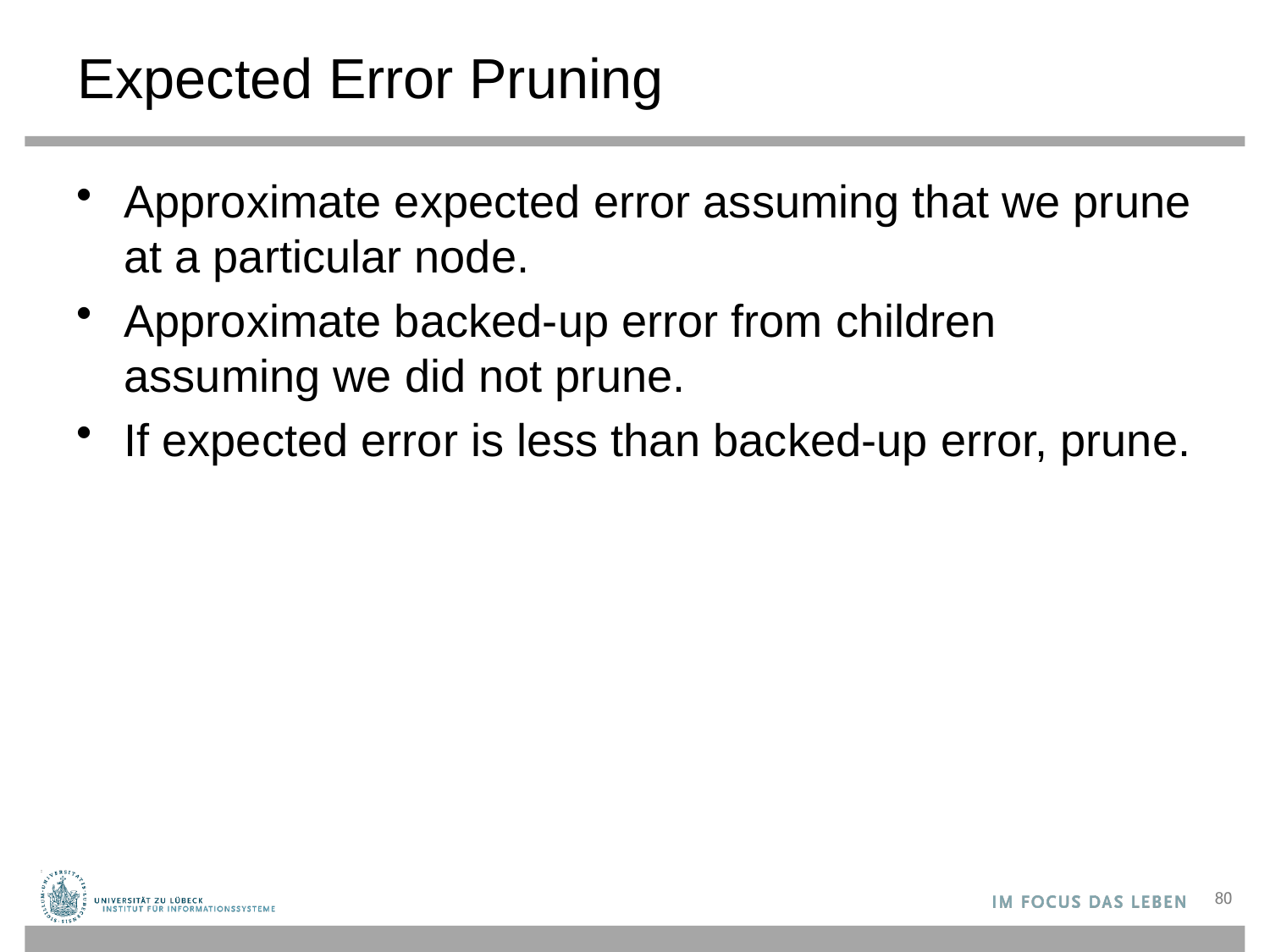

# Expected Error Pruning
Approximate expected error assuming that we prune at a particular node.
Approximate backed-up error from children assuming we did not prune.
If expected error is less than backed-up error, prune.

80